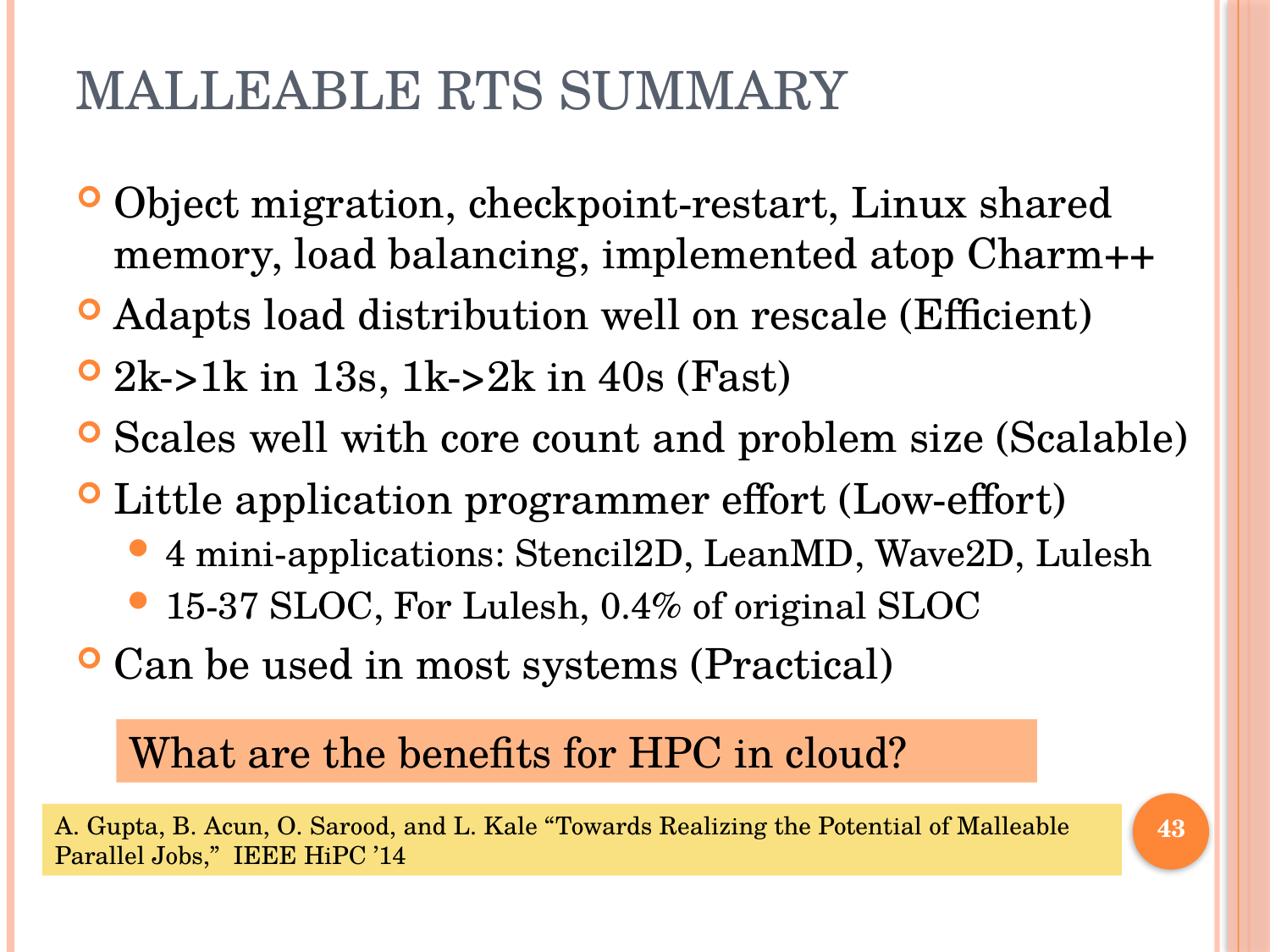

# Malleable RTS Summary
Object migration, checkpoint-restart, Linux shared memory, load balancing, implemented atop Charm++
Adapts load distribution well on rescale (Efficient)
2k->1k in 13s, 1k->2k in 40s (Fast)
Scales well with core count and problem size (Scalable)
Little application programmer effort (Low-effort)
4 mini-applications: Stencil2D, LeanMD, Wave2D, Lulesh
15-37 SLOC, For Lulesh, 0.4% of original SLOC
Can be used in most systems (Practical)

What are the benefits for HPC in cloud?
43
A. Gupta, B. Acun, O. Sarood, and L. Kale “Towards Realizing the Potential of Malleable Parallel Jobs,”  IEEE HiPC ’14